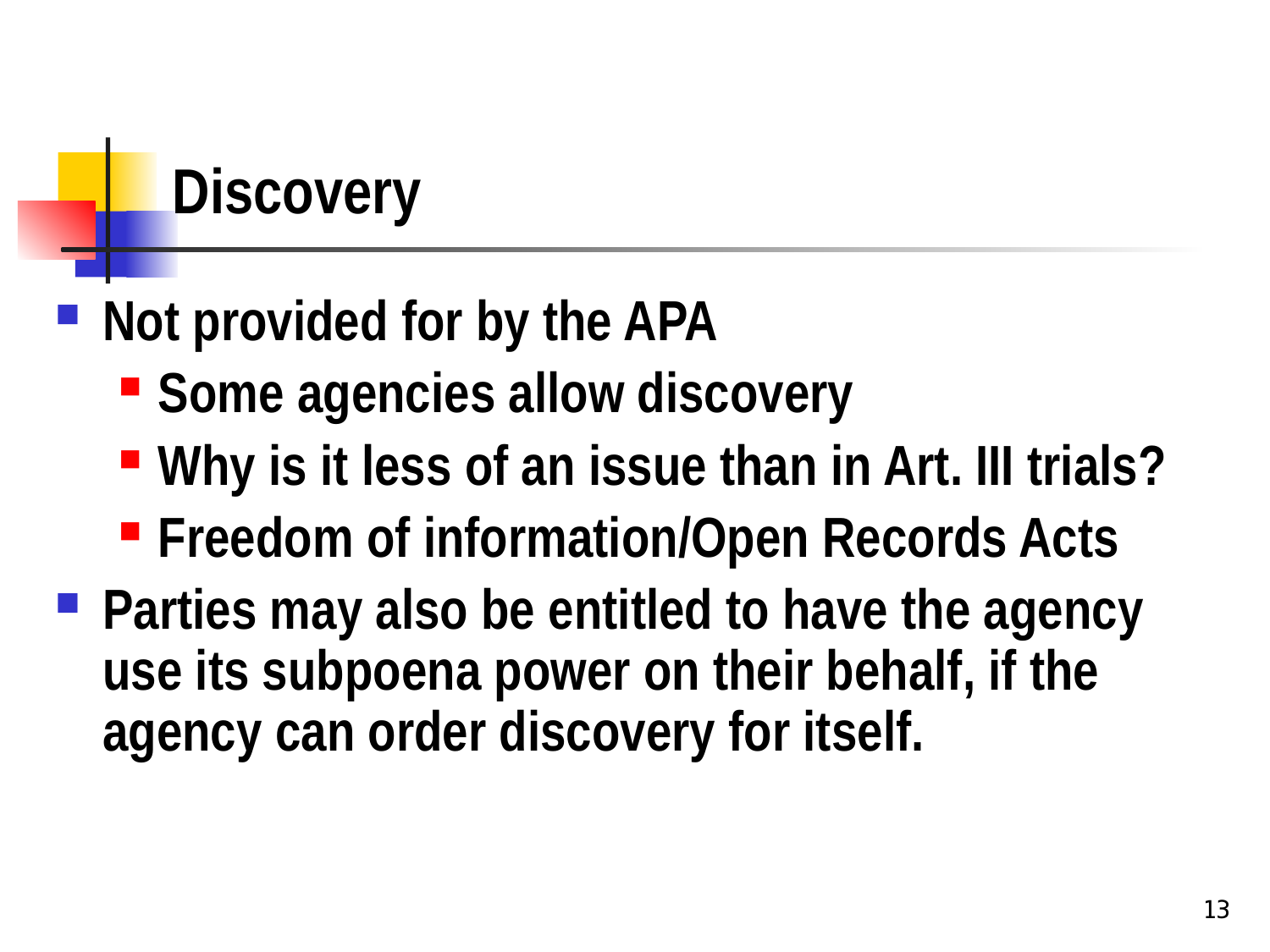

# Discovery
Not provided for by the APA
Some agencies allow discovery
Why is it less of an issue than in Art. III trials?
Freedom of information/Open Records Acts
Parties may also be entitled to have the agency use its subpoena power on their behalf, if the agency can order discovery for itself.
13